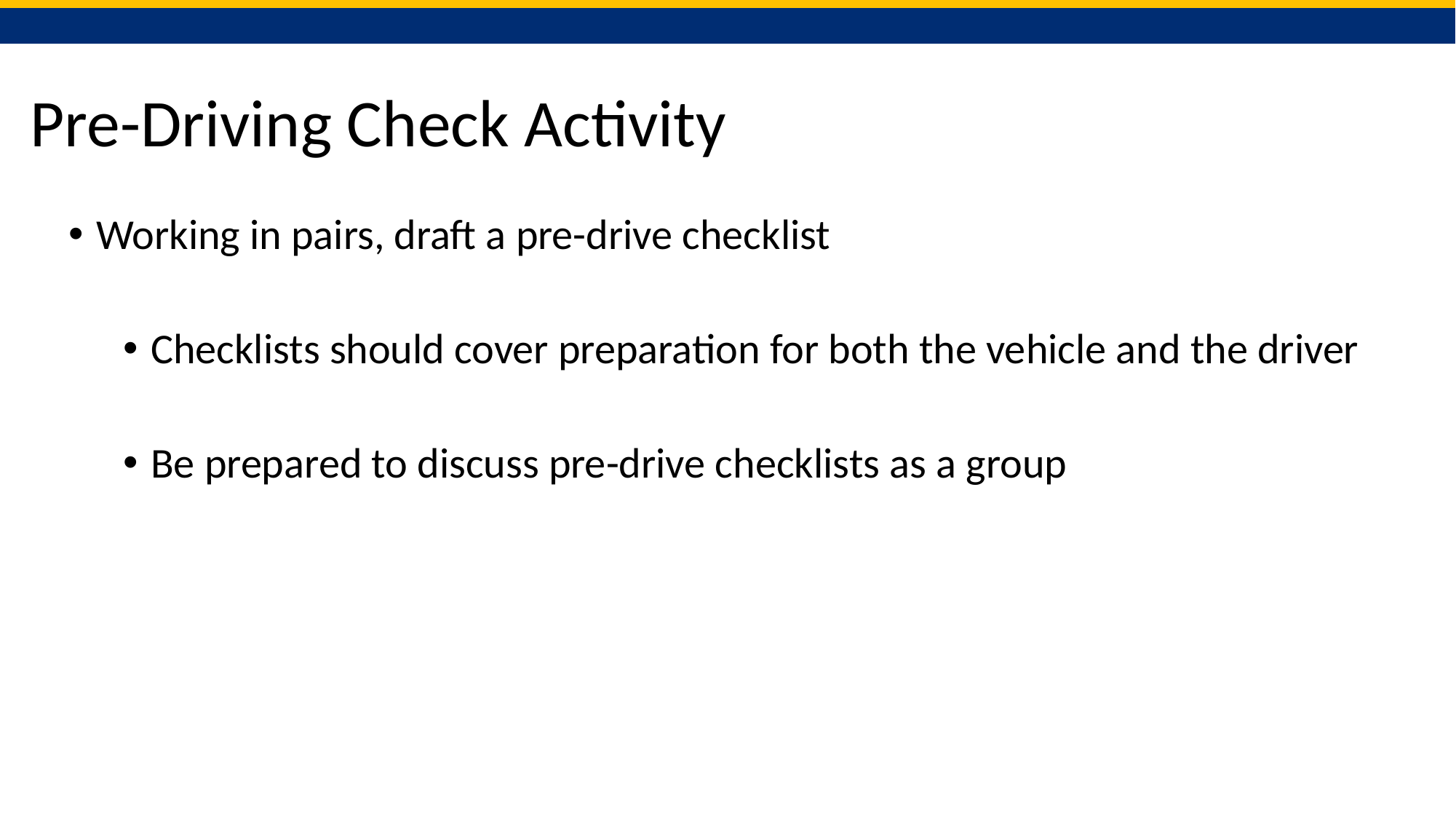

# Pre-Driving Check Activity
Working in pairs, draft a pre-drive checklist

Checklists should cover preparation for both the vehicle and the driver

Be prepared to discuss pre-drive checklists as a group